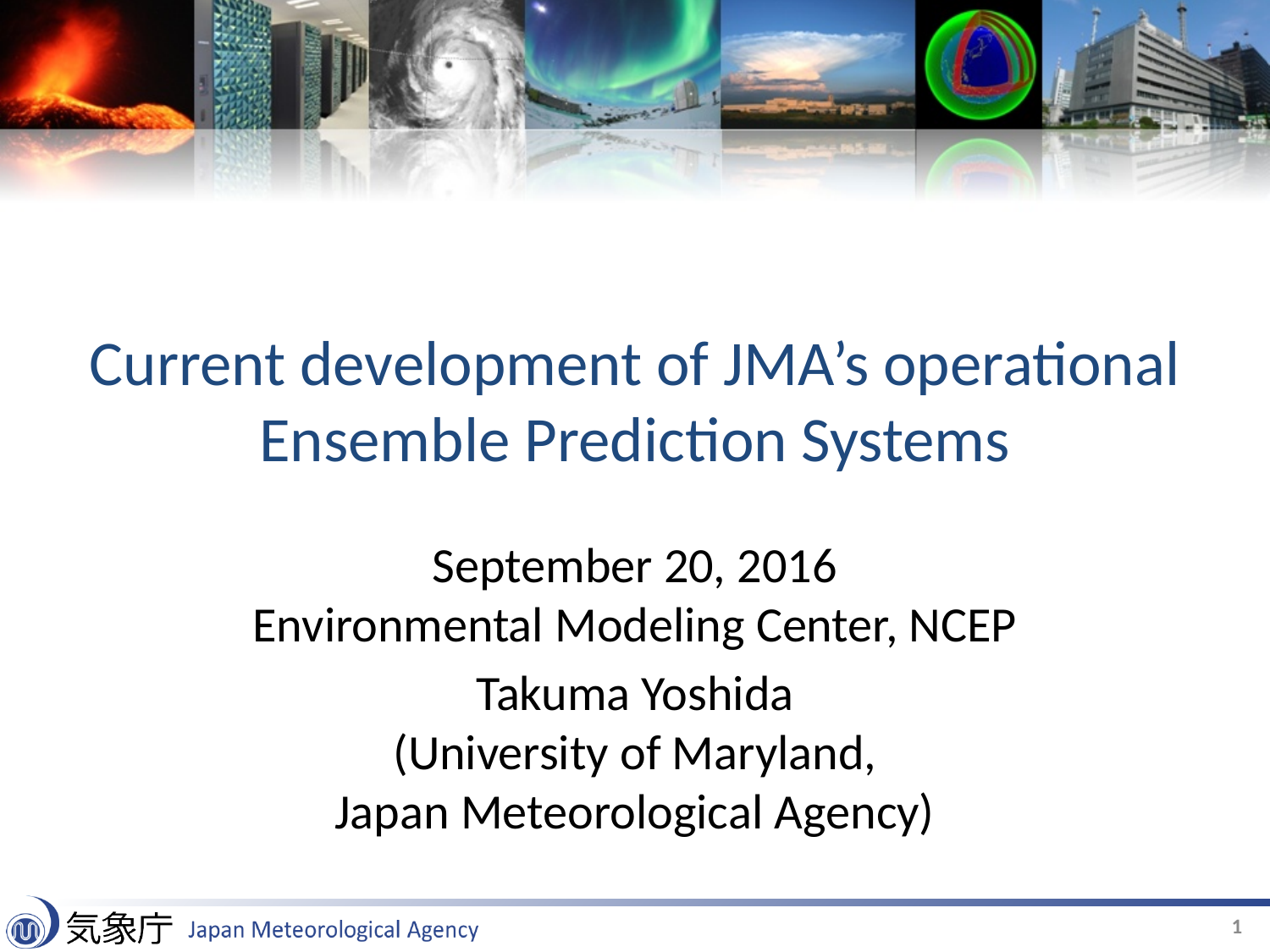

# Current development of JMA’s operational Ensemble Prediction Systems
September 20, 2016
Environmental Modeling Center, NCEP
Takuma Yoshida
(University of Maryland,
Japan Meteorological Agency)
1